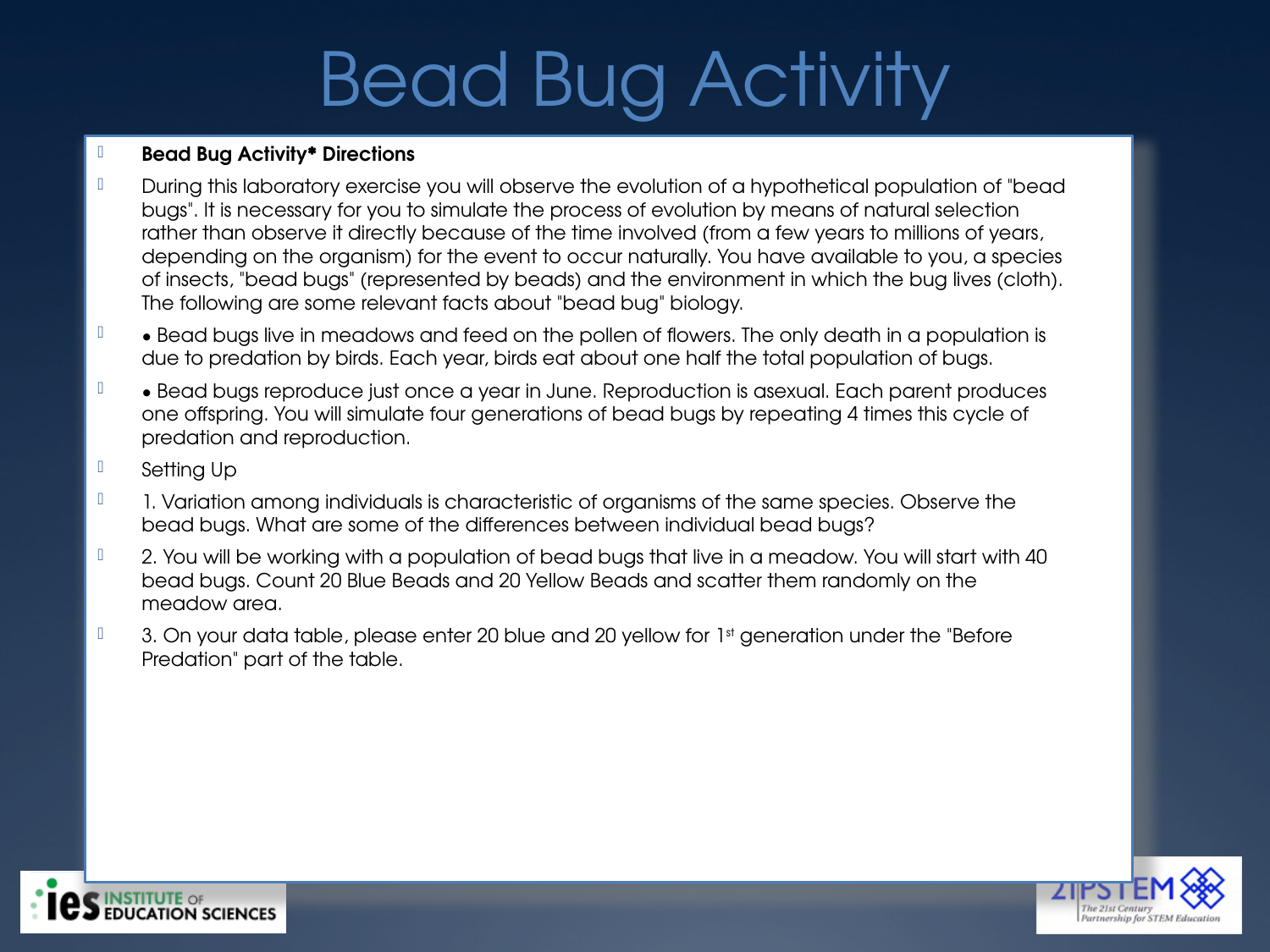

# Bead Bug Activity

Bead Bug Activity* Directions
During this laboratory exercise you will observe the evolution of a hypothetical population of "bead bugs". It is necessary for you to simulate the process of evolution by means of natural selection rather than observe it directly because of the time involved (from a few years to millions of years, depending on the organism) for the event to occur naturally. You have available to you, a species of insects, "bead bugs" (represented by beads) and the environment in which the bug lives (cloth). The following are some relevant facts about "bead bug" biology.
• Bead bugs live in meadows and feed on the pollen of flowers. The only death in a population is due to predation by birds. Each year, birds eat about one half the total population of bugs.
• Bead bugs reproduce just once a year in June. Reproduction is asexual. Each parent produces one offspring. You will simulate four generations of bead bugs by repeating 4 times this cycle of predation and reproduction.
Setting Up
1. Variation among individuals is characteristic of organisms of the same species. Observe the bead bugs. What are some of the differences between individual bead bugs?
2. You will be working with a population of bead bugs that live in a meadow. You will start with 40 bead bugs. Count 20 Blue Beads and 20 Yellow Beads and scatter them randomly on the meadow area.
3. On your data table, please enter 20 blue and 20 yellow for 1st generation under the "Before Predation" part of the table.